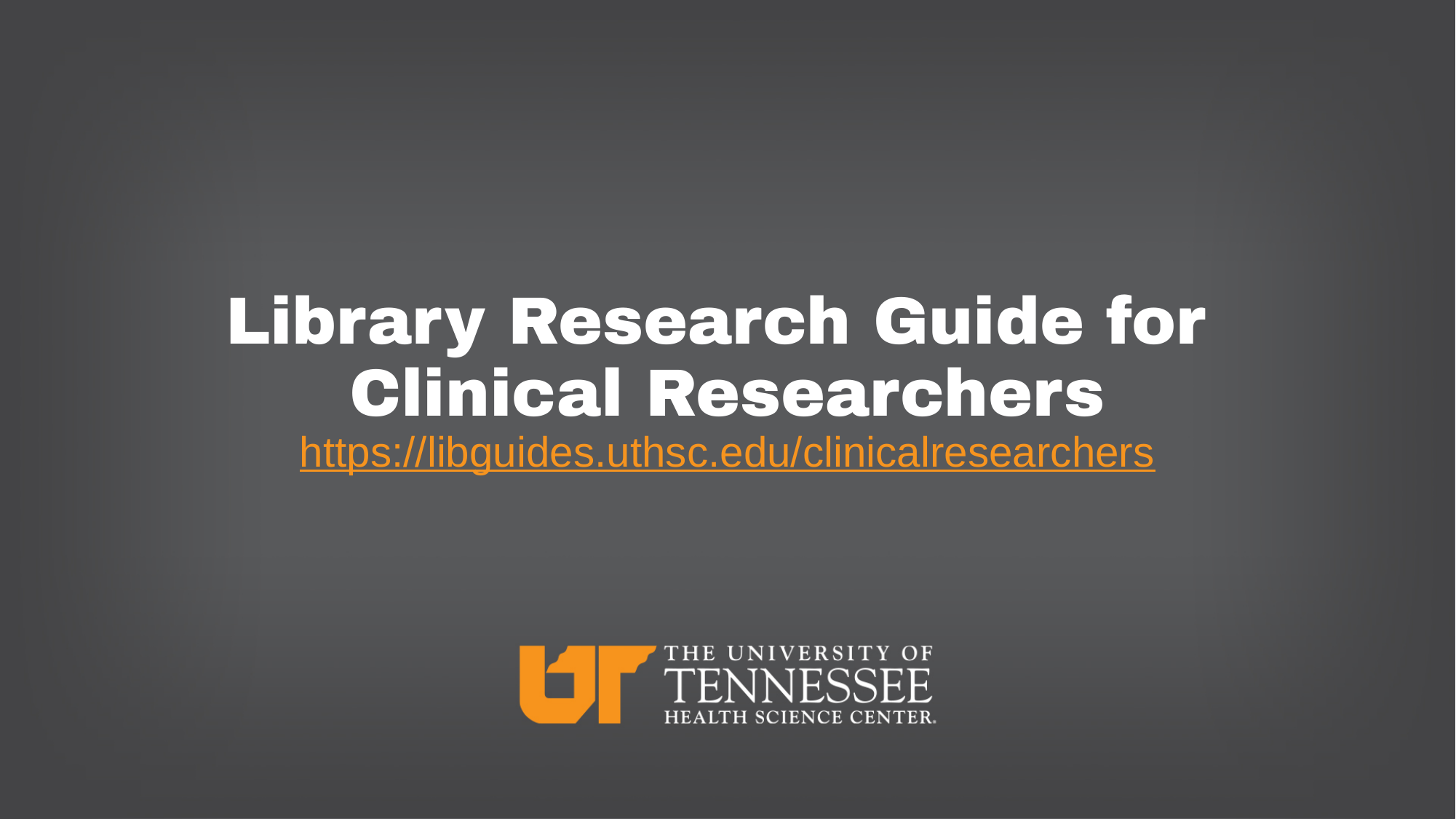

Library Research Guide for
Clinical Researchers
https://libguides.uthsc.edu/clinicalresearchers